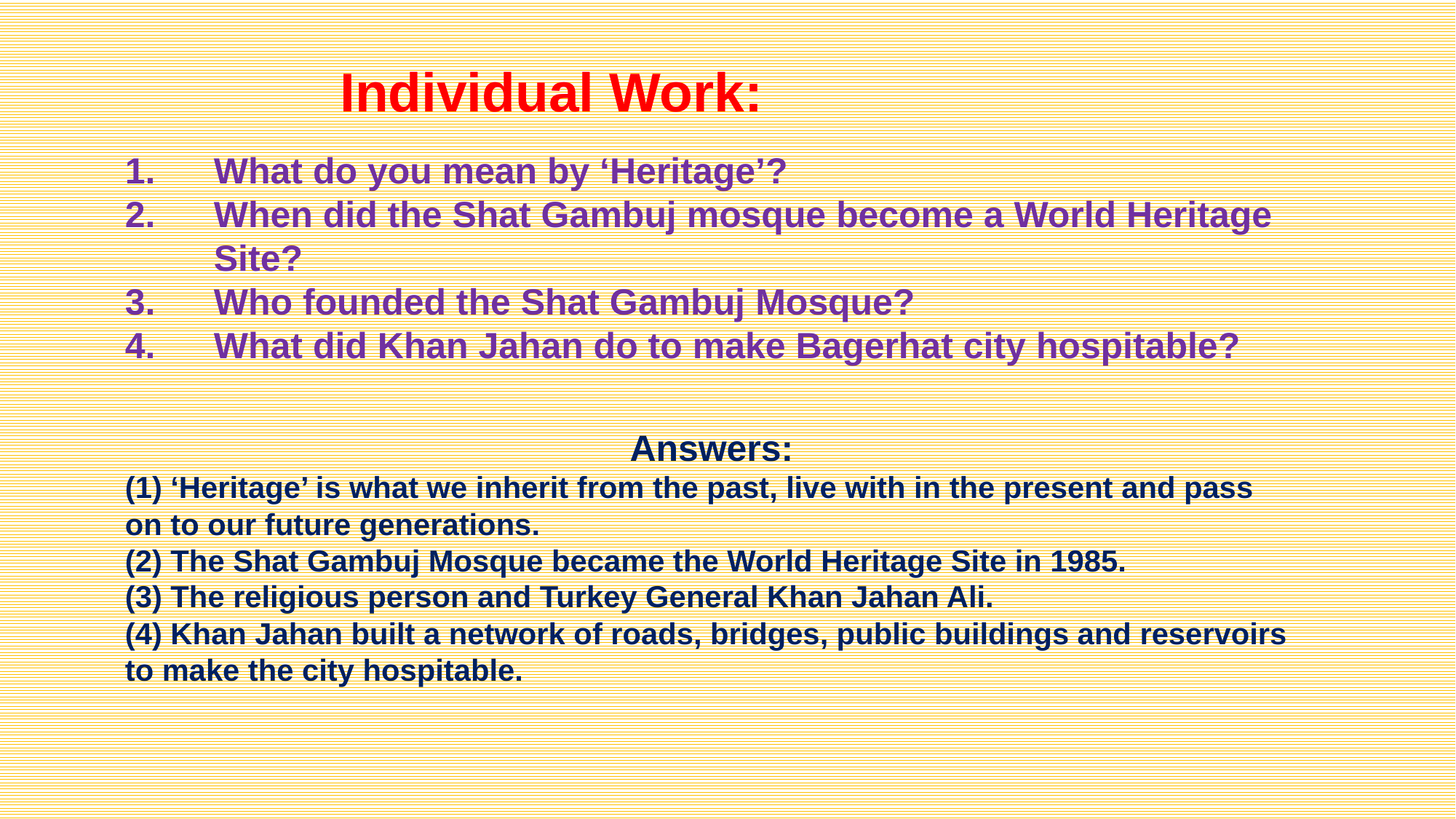

Individual Work:
What do you mean by ‘Heritage’?
When did the Shat Gambuj mosque become a World Heritage Site?
Who founded the Shat Gambuj Mosque?
What did Khan Jahan do to make Bagerhat city hospitable?
Answers:
(1) ‘Heritage’ is what we inherit from the past, live with in the present and pass on to our future generations.
(2) The Shat Gambuj Mosque became the World Heritage Site in 1985.
(3) The religious person and Turkey General Khan Jahan Ali.
(4) Khan Jahan built a network of roads, bridges, public buildings and reservoirs to make the city hospitable.